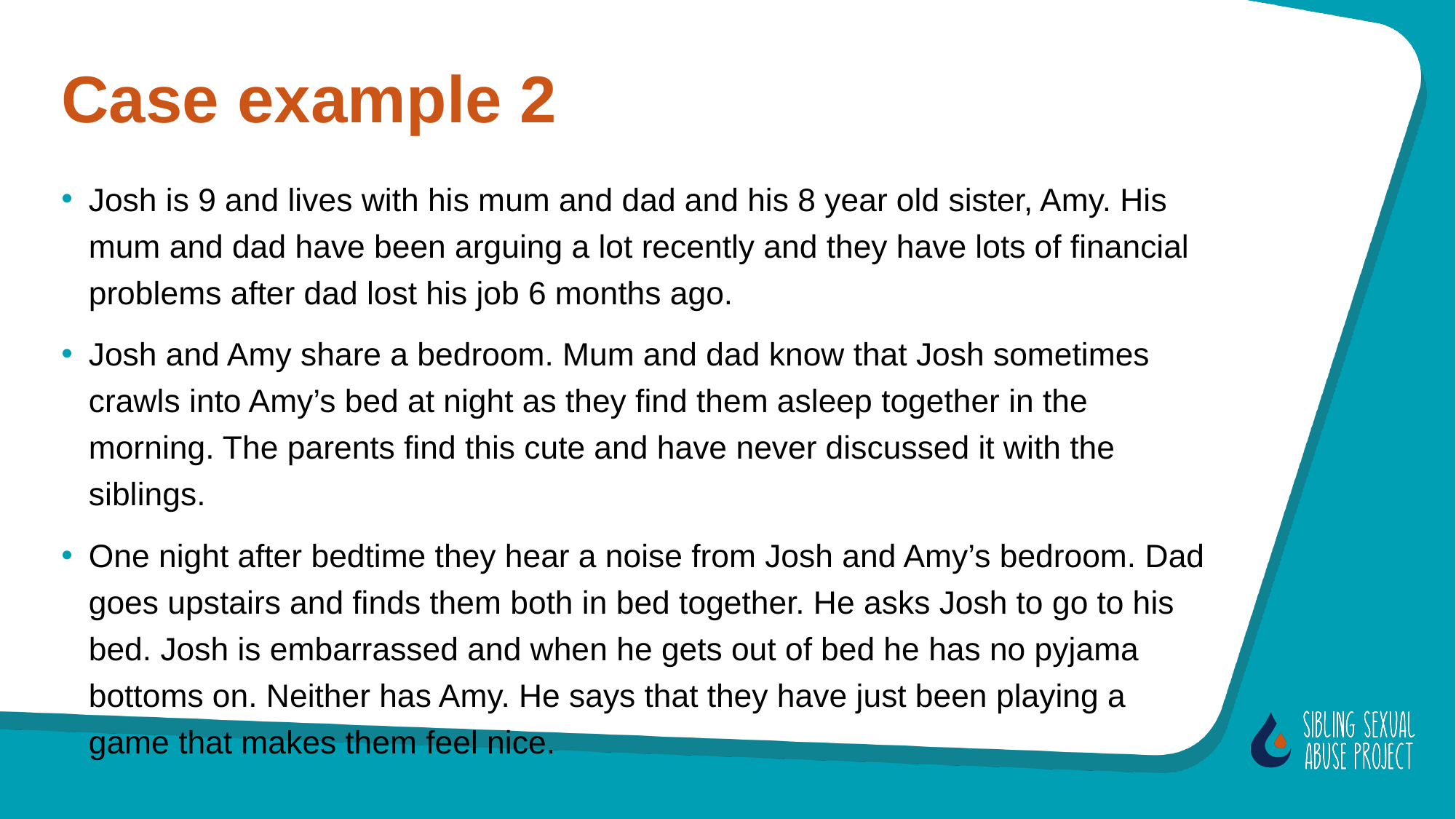

# Case example 2
Josh is 9 and lives with his mum and dad and his 8 year old sister, Amy. His mum and dad have been arguing a lot recently and they have lots of financial problems after dad lost his job 6 months ago.
Josh and Amy share a bedroom. Mum and dad know that Josh sometimes crawls into Amy’s bed at night as they find them asleep together in the morning. The parents find this cute and have never discussed it with the siblings.
One night after bedtime they hear a noise from Josh and Amy’s bedroom. Dad goes upstairs and finds them both in bed together. He asks Josh to go to his bed. Josh is embarrassed and when he gets out of bed he has no pyjama bottoms on. Neither has Amy. He says that they have just been playing a game that makes them feel nice.